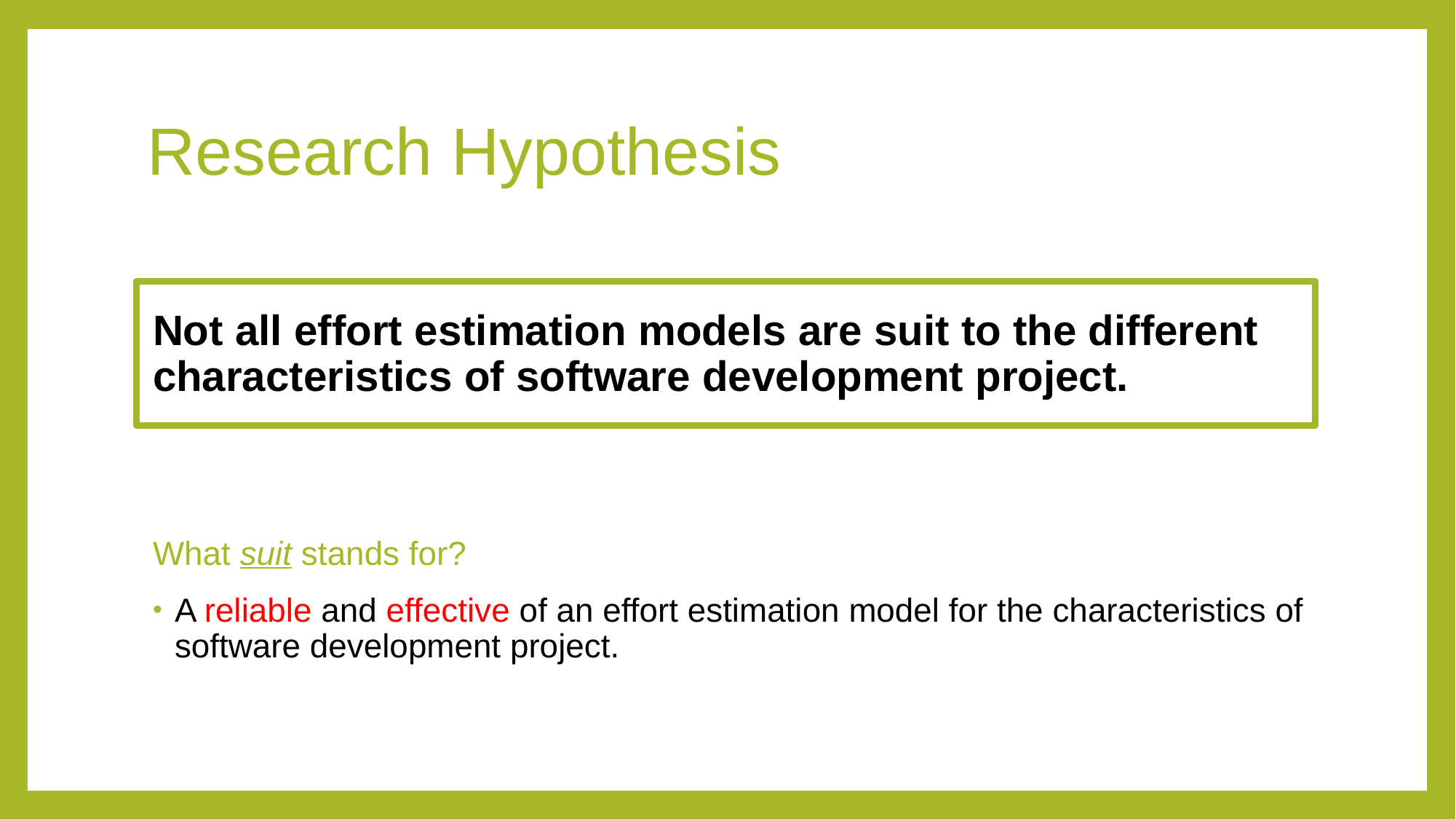

# Research Hypothesis

Not all effort estimation models are suit to the different characteristics of software development project.

What suit stands for?
A reliable and effective of an effort estimation model for the characteristics of software development project.